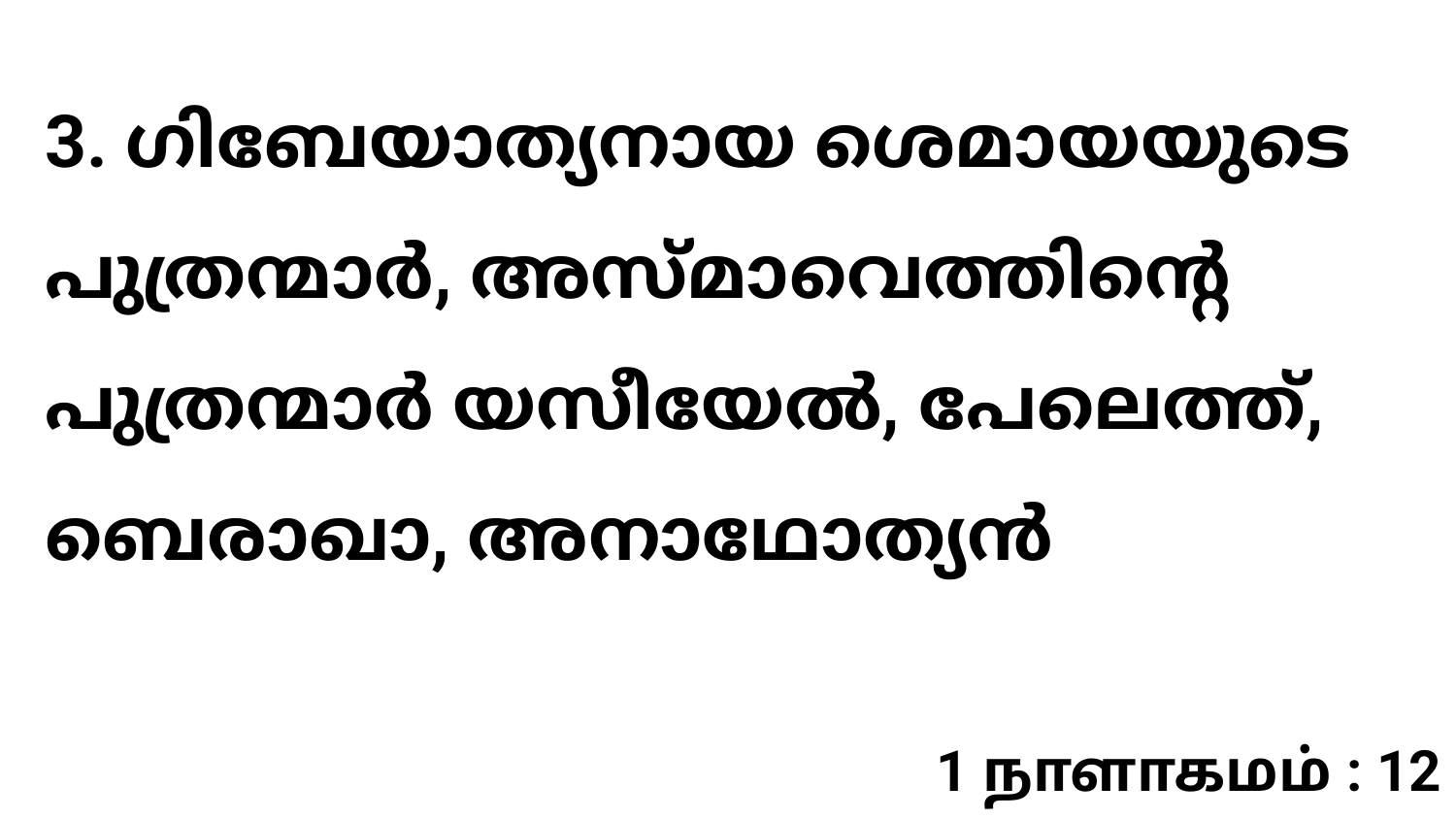

3. ഗിബേയാത്യനായ ശെമായയുടെ പുത്രന്മാർ, അസ്മാവെത്തിന്റെ പുത്രന്മാർ യസീയേൽ, പേലെത്ത്, ബെരാഖാ, അനാഥോത്യൻ
1 நாளாகமம் : 12